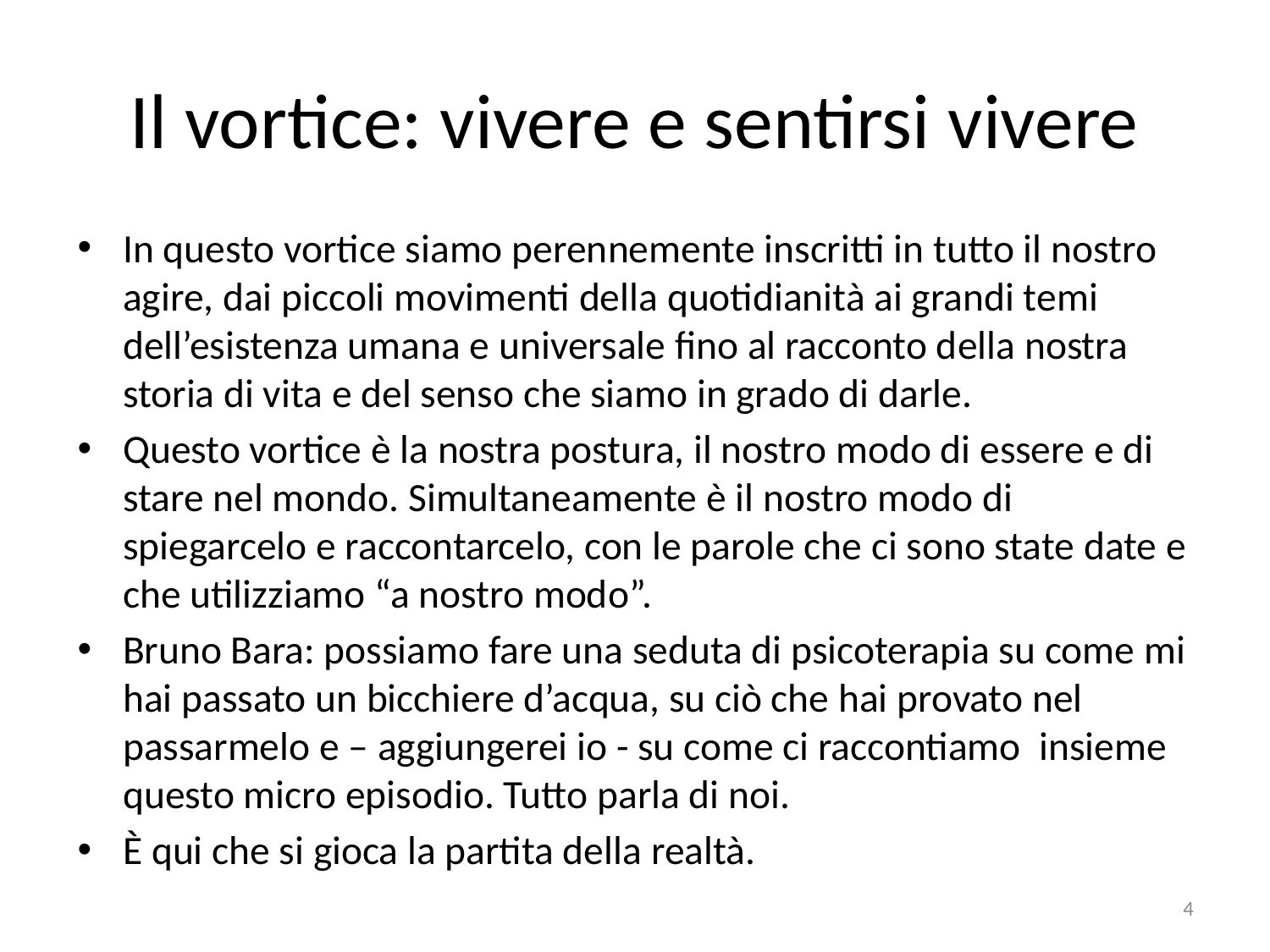

# Il vortice: vivere e sentirsi vivere
In questo vortice siamo perennemente inscritti in tutto il nostro agire, dai piccoli movimenti della quotidianità ai grandi temi dell’esistenza umana e universale fino al racconto della nostra storia di vita e del senso che siamo in grado di darle.
Questo vortice è la nostra postura, il nostro modo di essere e di stare nel mondo. Simultaneamente è il nostro modo di spiegarcelo e raccontarcelo, con le parole che ci sono state date e che utilizziamo “a nostro modo”.
Bruno Bara: possiamo fare una seduta di psicoterapia su come mi hai passato un bicchiere d’acqua, su ciò che hai provato nel passarmelo e – aggiungerei io - su come ci raccontiamo  insieme questo micro episodio. Tutto parla di noi.
È qui che si gioca la partita della realtà.
4